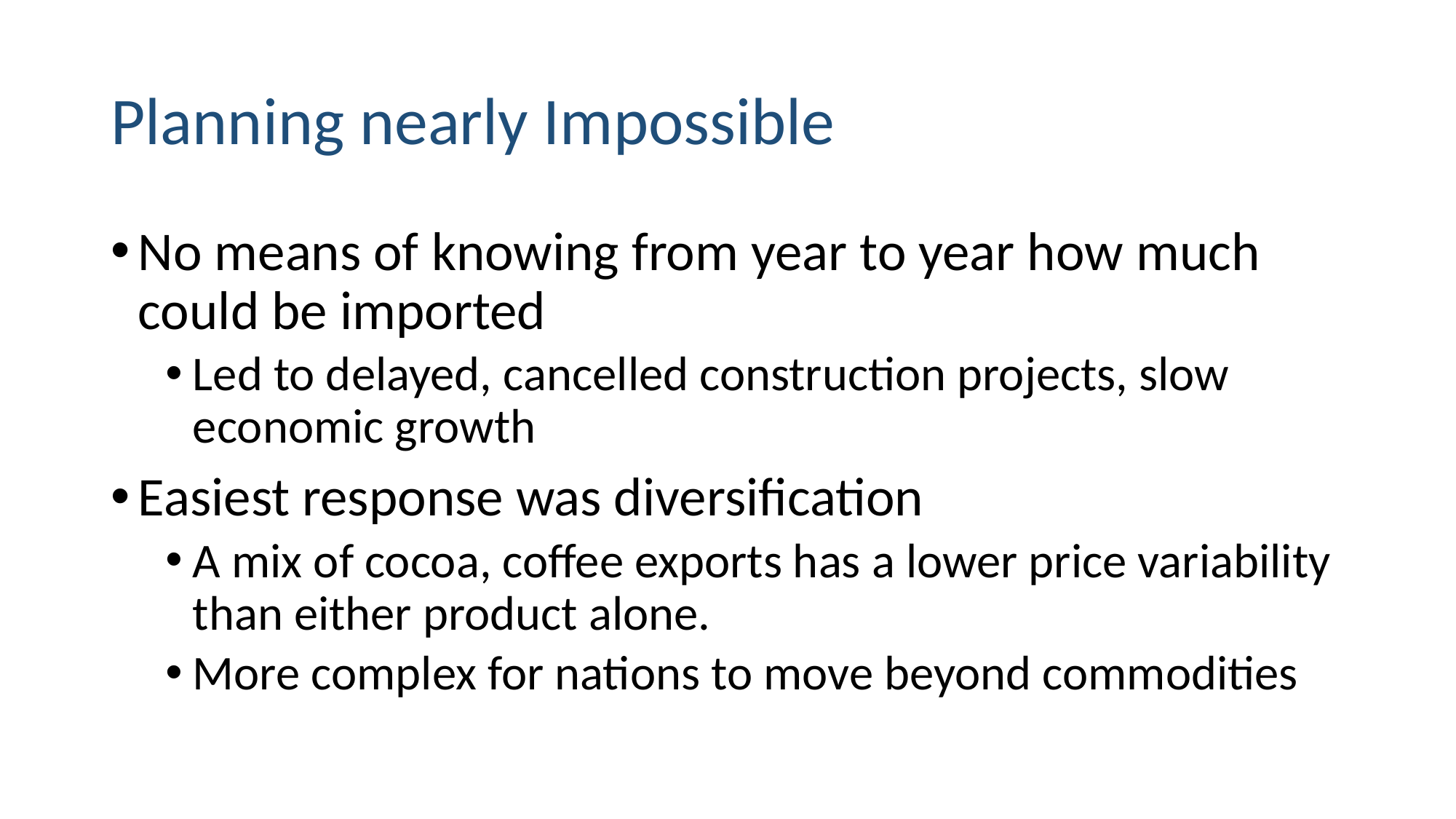

# Planning nearly Impossible
No means of knowing from year to year how much could be imported
Led to delayed, cancelled construction projects, slow economic growth
Easiest response was diversification
A mix of cocoa, coffee exports has a lower price variability than either product alone.
More complex for nations to move beyond commodities